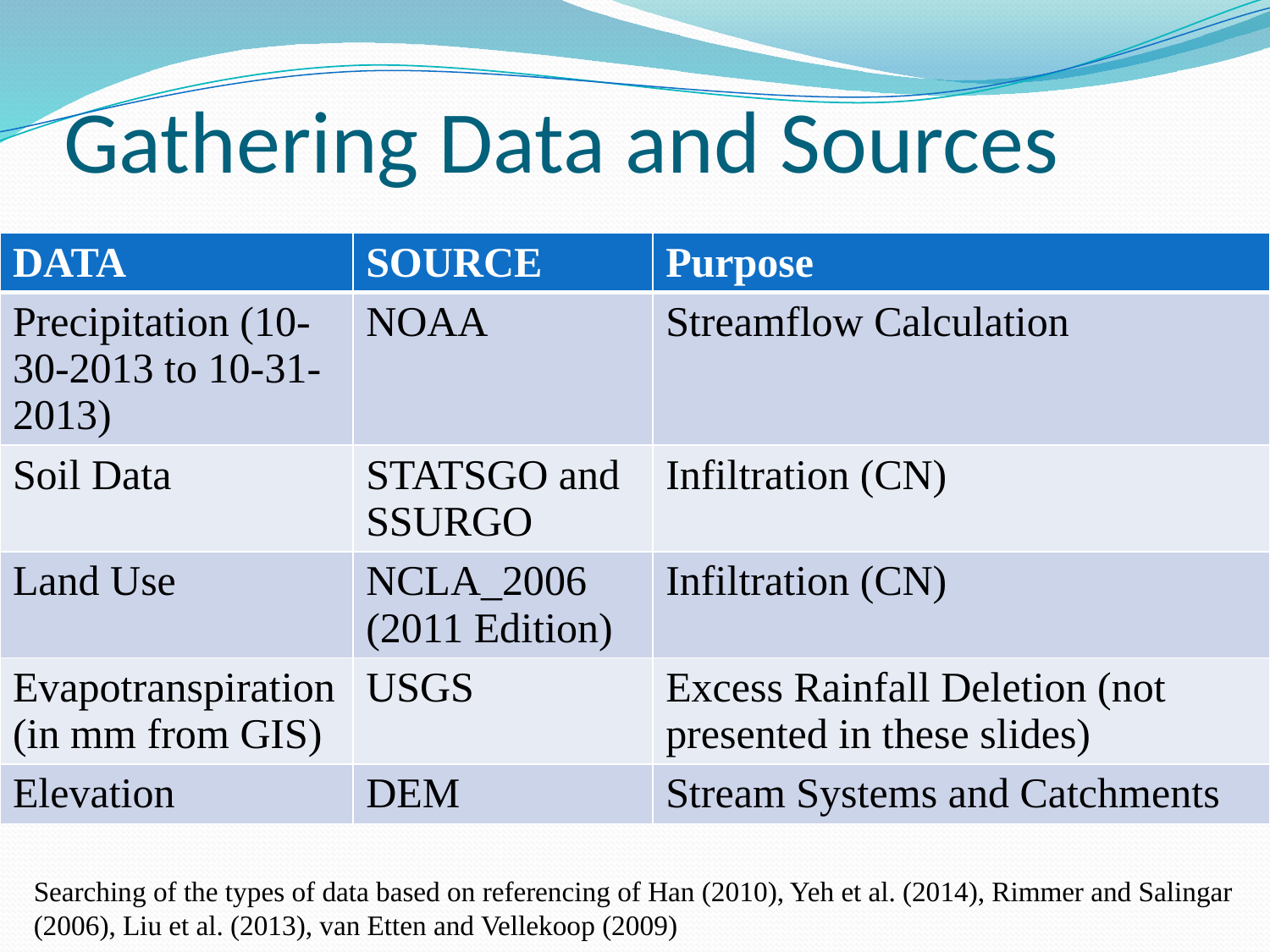

# Gathering Data and Sources
| DATA | SOURCE | Purpose |
| --- | --- | --- |
| Precipitation (10-30-2013 to 10-31-2013) | NOAA | Streamflow Calculation |
| Soil Data | STATSGO and SSURGO | Infiltration (CN) |
| Land Use | NCLA\_2006 (2011 Edition) | Infiltration (CN) |
| Evapotranspiration (in mm from GIS) | USGS | Excess Rainfall Deletion (not presented in these slides) |
| Elevation | DEM | Stream Systems and Catchments |
Searching of the types of data based on referencing of Han (2010), Yeh et al. (2014), Rimmer and Salingar (2006), Liu et al. (2013), van Etten and Vellekoop (2009)